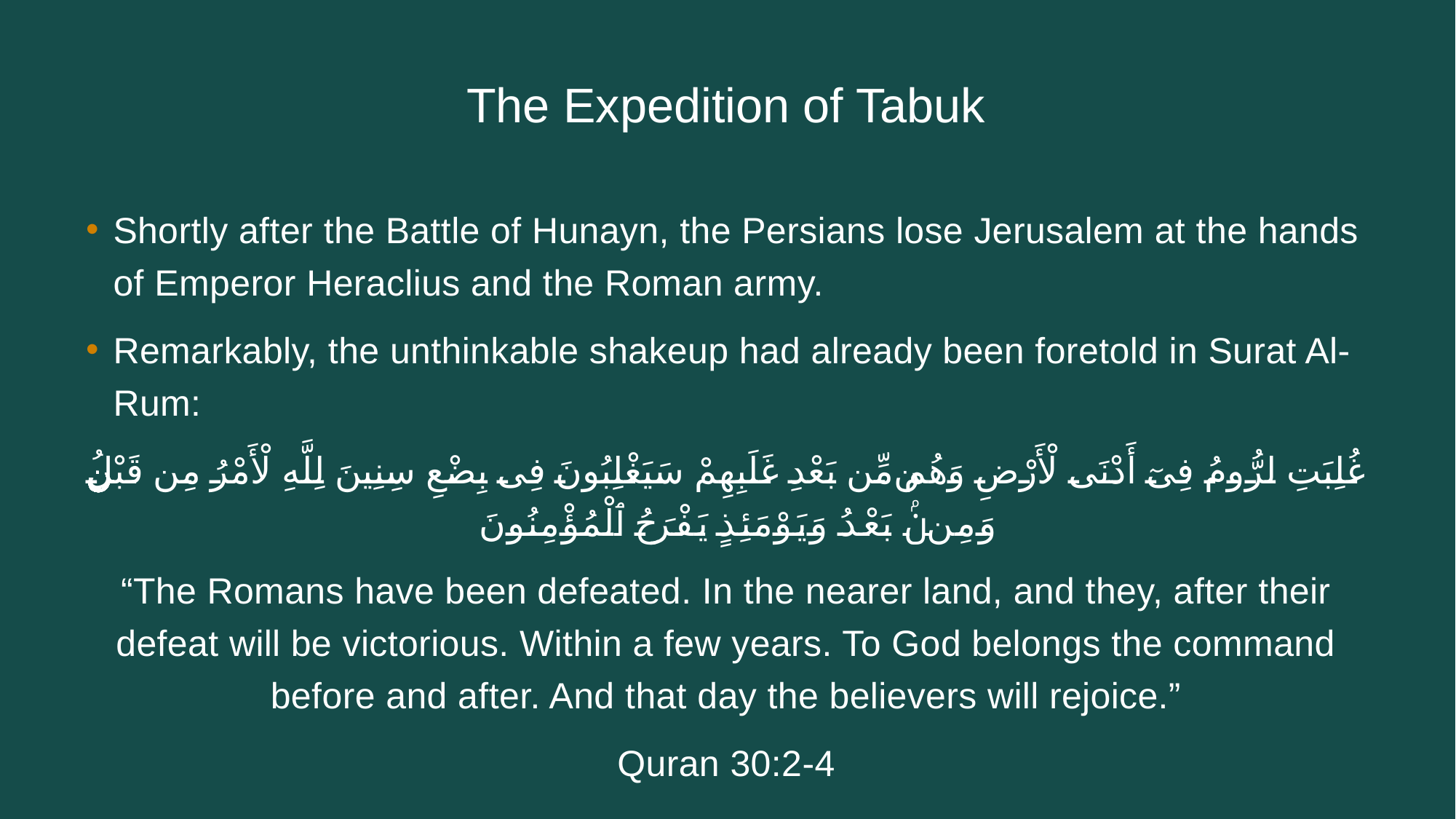

# The Expedition of Tabuk
Shortly after the Battle of Hunayn, the Persians lose Jerusalem at the hands of Emperor Heraclius and the Roman army.
Remarkably, the unthinkable shakeup had already been foretold in Surat Al-Rum:
غُلِبَتِ ٱلرُّومُ فِىٓ أَدْنَى ٱلْأَرْضِ وَهُم مِّنۢ بَعْدِ غَلَبِهِمْ سَيَغْلِبُونَ فِى بِضْعِ سِنِينَ لِلَّهِ ٱلْأَمْرُ مِن قَبْلُ وَمِنۢ بَعْدُ وَيَوْمَئِذٍ يَفْرَحُ ٱلْمُؤْمِنُونَ
“The Romans have been defeated. In the nearer land, and they, after their defeat will be victorious. Within a few years. To God belongs the command before and after. And that day the believers will rejoice.”
Quran 30:2-4